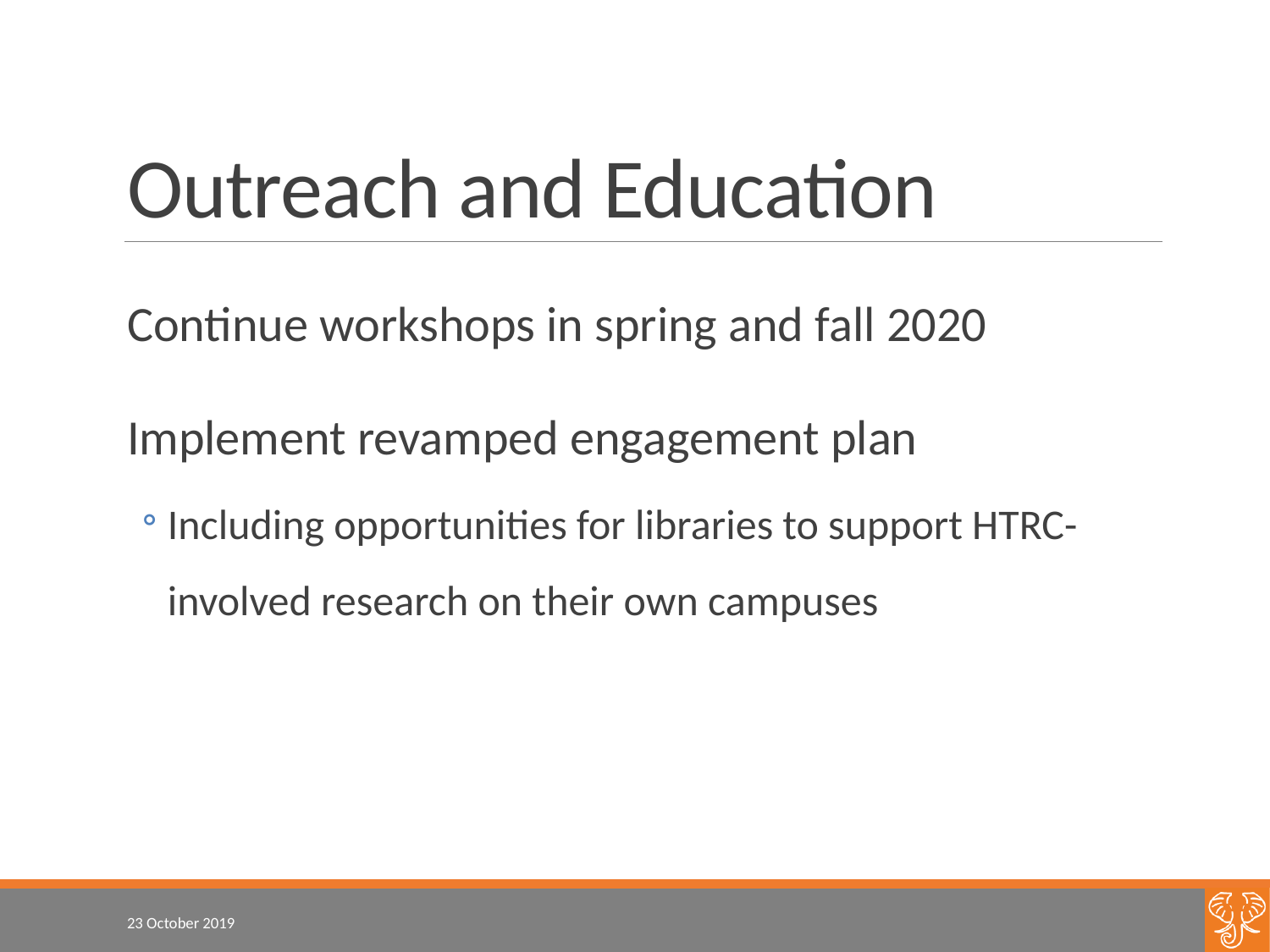

# Outreach and Education
Continue workshops in spring and fall 2020
Implement revamped engagement plan
Including opportunities for libraries to support HTRC-involved research on their own campuses
23 October 2019